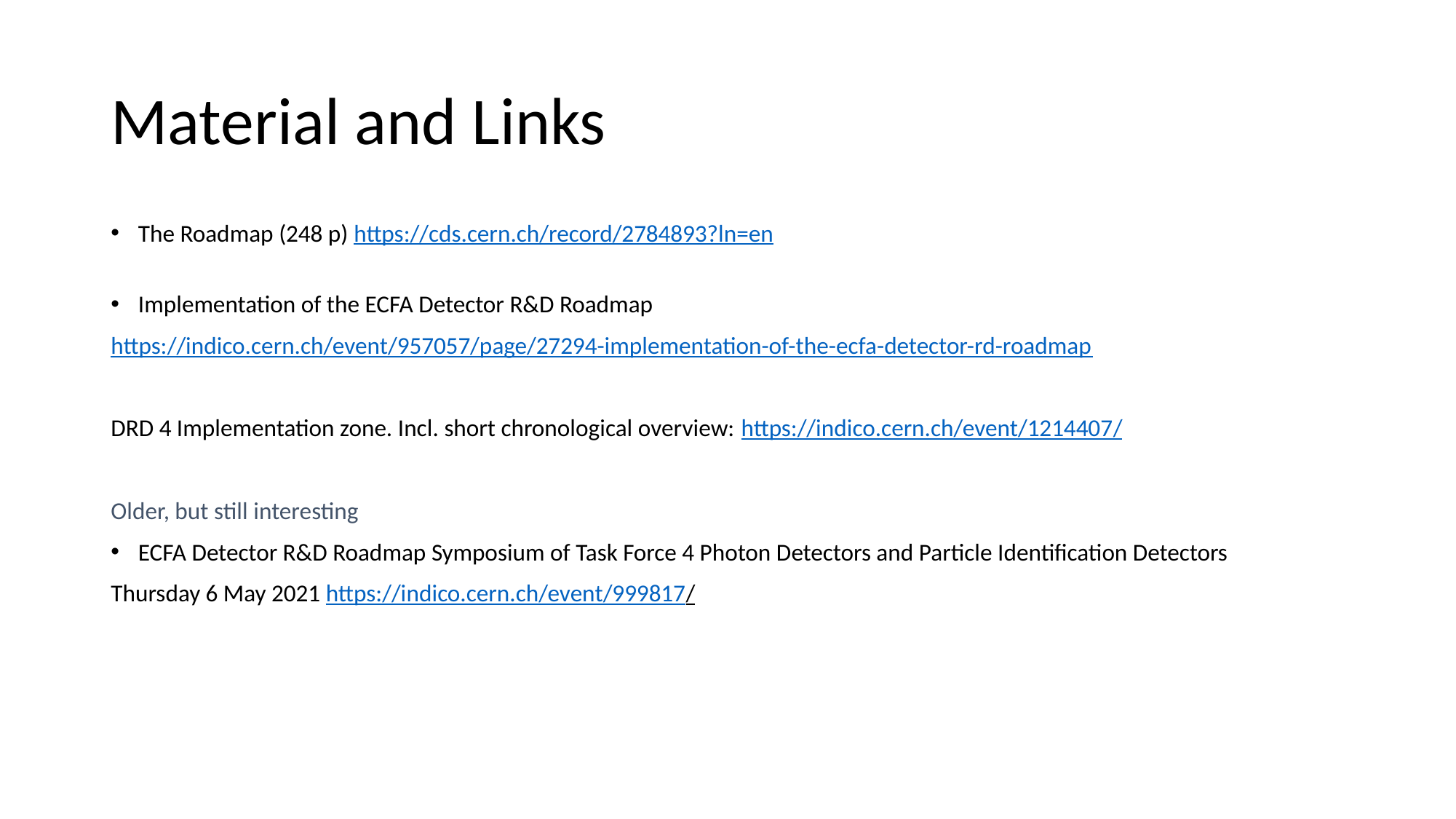

# Material and Links
The Roadmap (248 p) https://cds.cern.ch/record/2784893?ln=en

Implementation of the ECFA Detector R&D Roadmap
https://indico.cern.ch/event/957057/page/27294-implementation-of-the-ecfa-detector-rd-roadmap

DRD 4 Implementation zone. Incl. short chronological overview: https://indico.cern.ch/event/1214407/

Older, but still interesting
ECFA Detector R&D Roadmap Symposium of Task Force 4 Photon Detectors and Particle Identification Detectors
Thursday 6 May 2021 https://indico.cern.ch/event/999817/